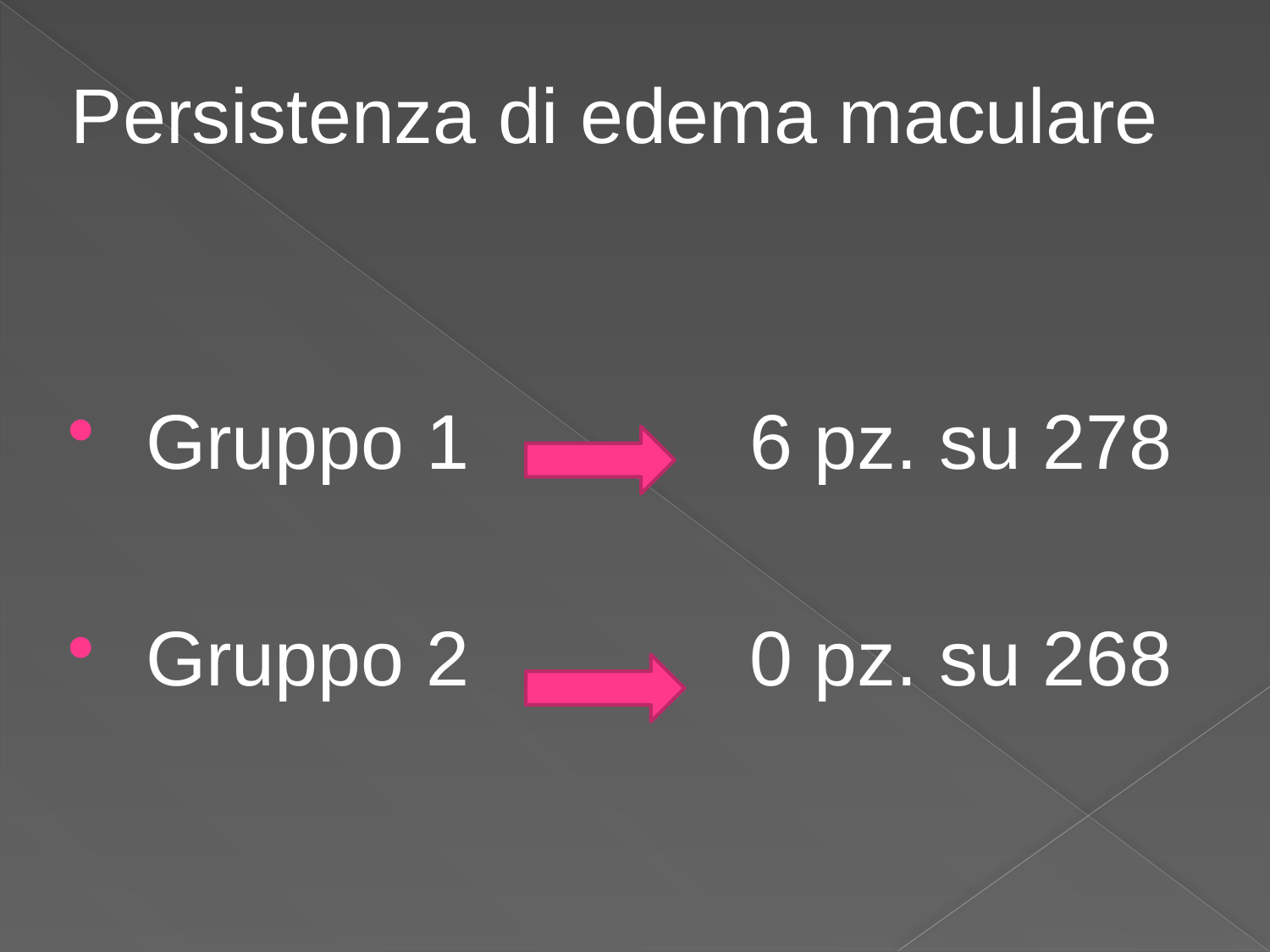

Persistenza di edema maculare

 Gruppo 1             6 pz. su 278

 Gruppo 2             0 pz. su 268